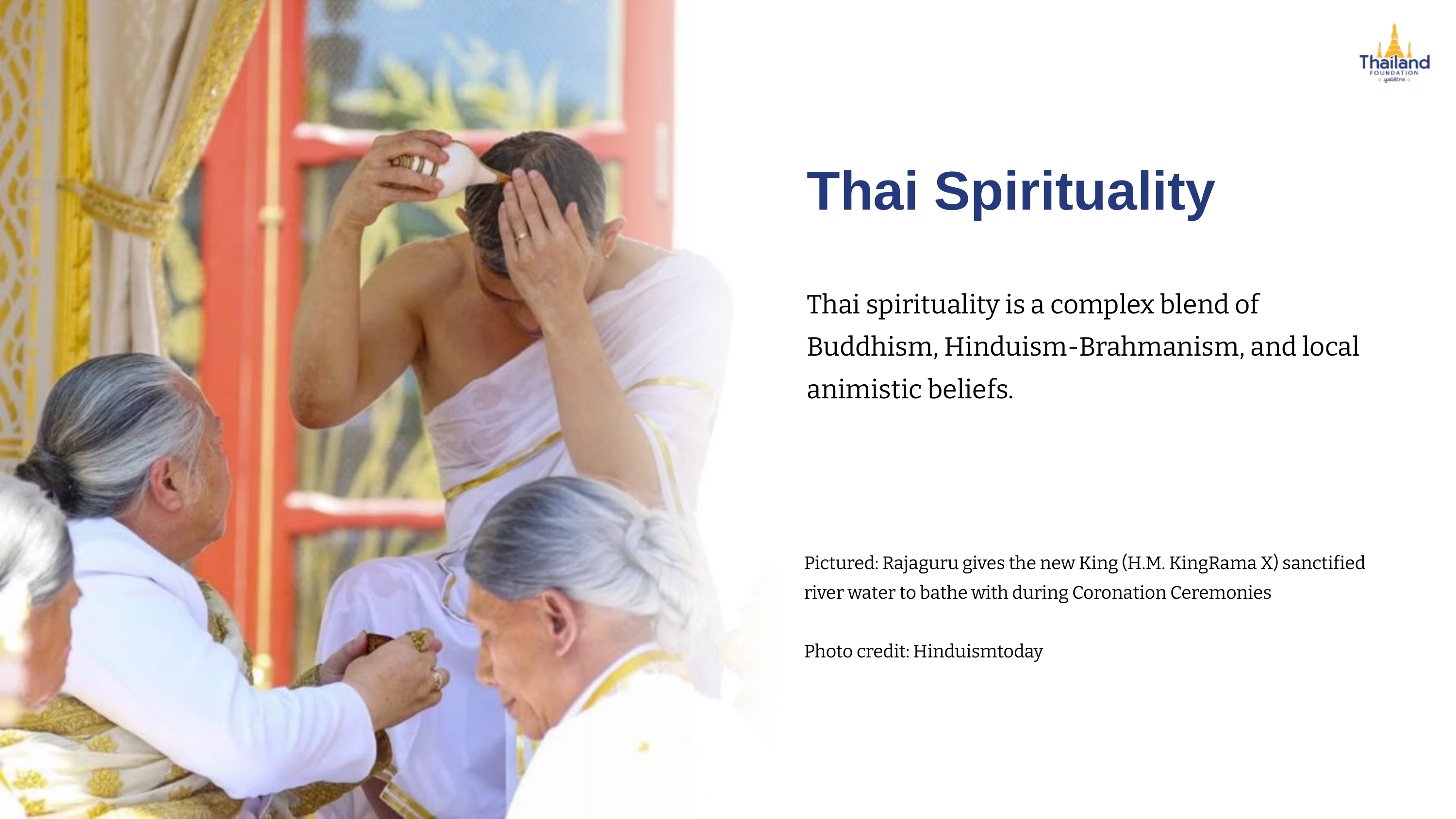

Thai Spirituality
Thai spirituality is a complex blend of Buddhism, Hinduism-Brahmanism, and local animistic beliefs.
Pictured: Rajaguru gives the new King (H.M. KingRama X) sanctified river water to bathe with during Coronation Ceremonies

Photo credit: Hinduismtoday